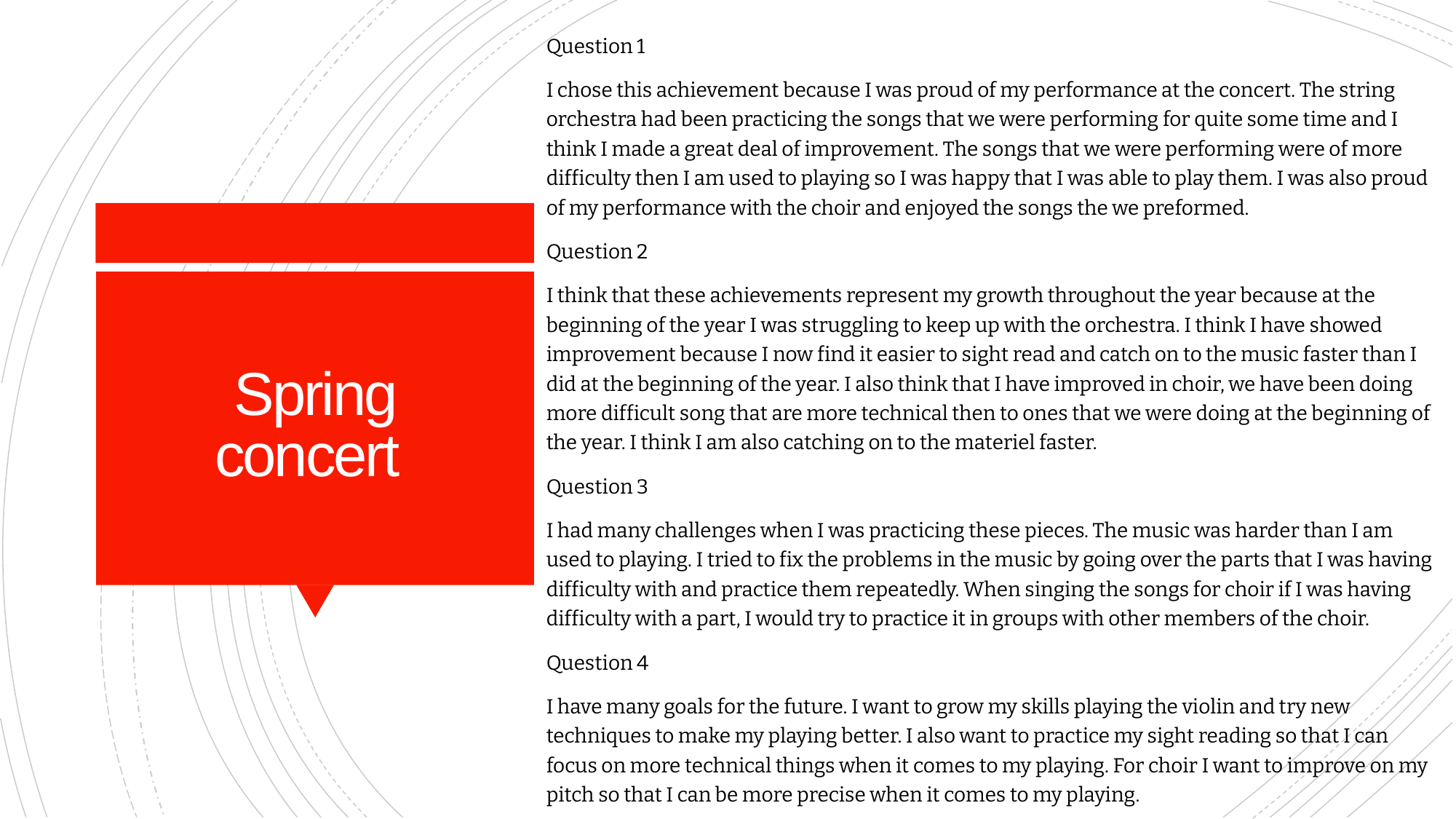

Question 1
I chose this achievement because I was proud of my performance at the concert. The string orchestra had been practicing the songs that we were performing for quite some time and I think I made a great deal of improvement. The songs that we were performing were of more difficulty then I am used to playing so I was happy that I was able to play them. I was also proud of my performance with the choir and enjoyed the songs the we preformed.
Question 2
I think that these achievements represent my growth throughout the year because at the beginning of the year I was struggling to keep up with the orchestra. I think I have showed improvement because I now find it easier to sight read and catch on to the music faster than I did at the beginning of the year. I also think that I have improved in choir, we have been doing more difficult song that are more technical then to ones that we were doing at the beginning of the year. I think I am also catching on to the materiel faster.
Question 3
I had many challenges when I was practicing these pieces. The music was harder than I am used to playing. I tried to fix the problems in the music by going over the parts that I was having difficulty with and practice them repeatedly. When singing the songs for choir if I was having difficulty with a part, I would try to practice it in groups with other members of the choir.
Question 4
I have many goals for the future. I want to grow my skills playing the violin and try new techniques to make my playing better. I also want to practice my sight reading so that I can focus on more technical things when it comes to my playing. For choir I want to improve on my pitch so that I can be more precise when it comes to my playing.
# Spring concert